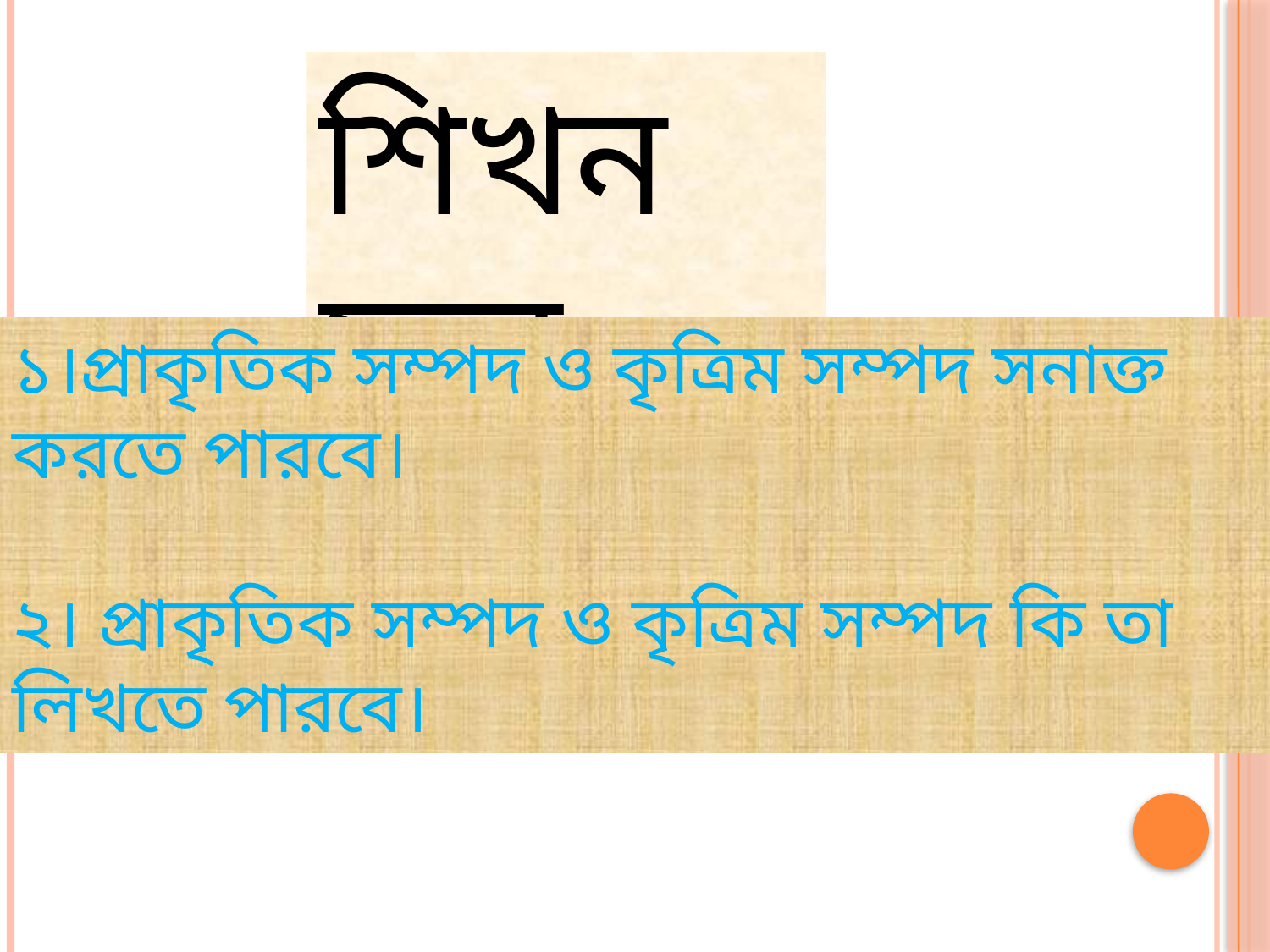

শিখন ফল
১।প্রাকৃতিক সম্পদ ও কৃত্রিম সম্পদ সনাক্ত করতে পারবে।

২। প্রাকৃতিক সম্পদ ও কৃত্রিম সম্পদ কি তা লিখতে পারবে।